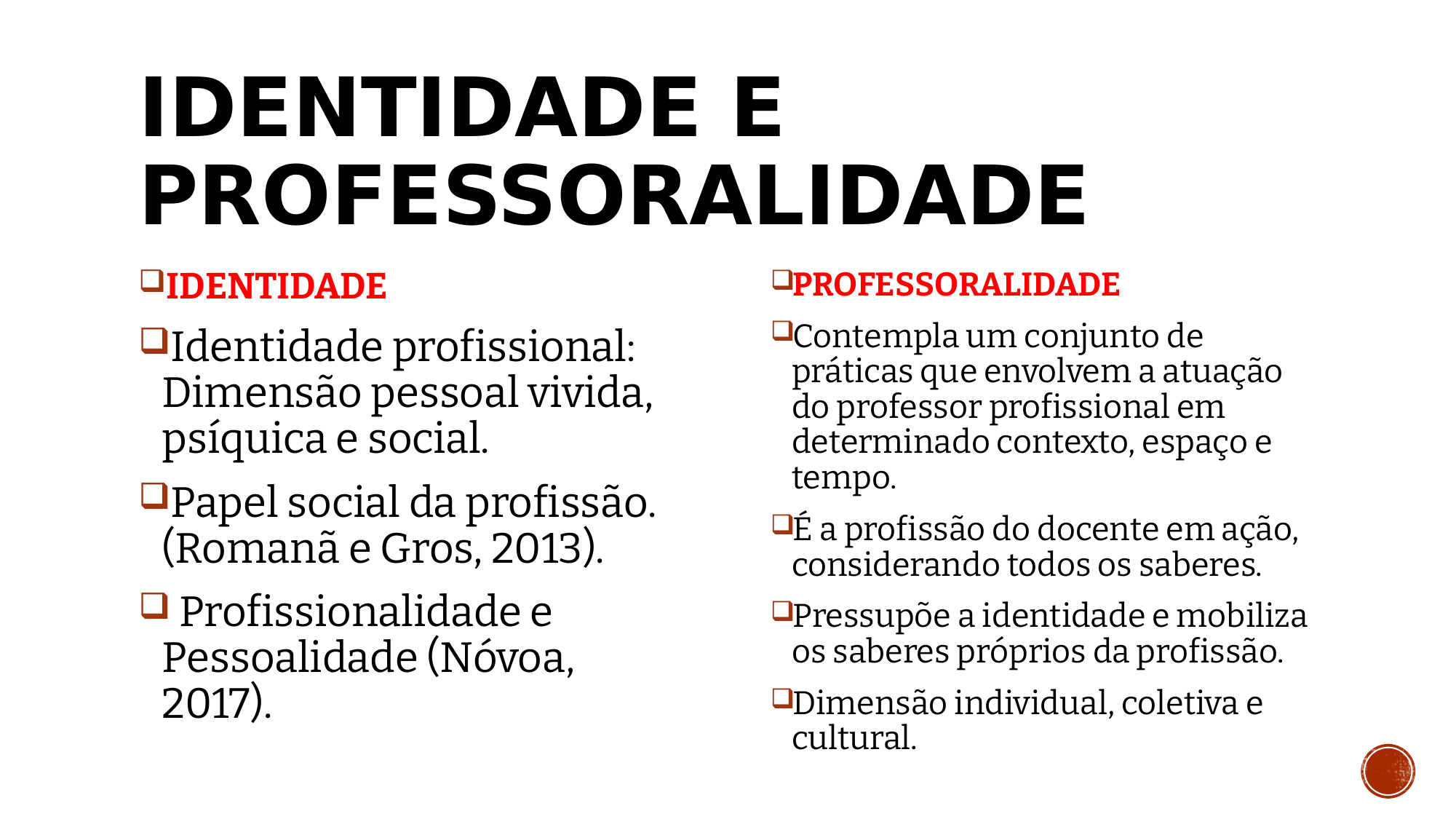

# Identidade e professoralidade
PROFESSORALIDADE
Contempla um conjunto de práticas que envolvem a atuação do professor profissional em determinado contexto, espaço e tempo.
É a profissão do docente em ação, considerando todos os saberes.
Pressupõe a identidade e mobiliza os saberes próprios da profissão.
Dimensão individual, coletiva e cultural.

IDENTIDADE
Identidade profissional: Dimensão pessoal vivida, psíquica e social.
Papel social da profissão. (Romanã e Gros, 2013).
 Profissionalidade e Pessoalidade (Nóvoa, 2017).